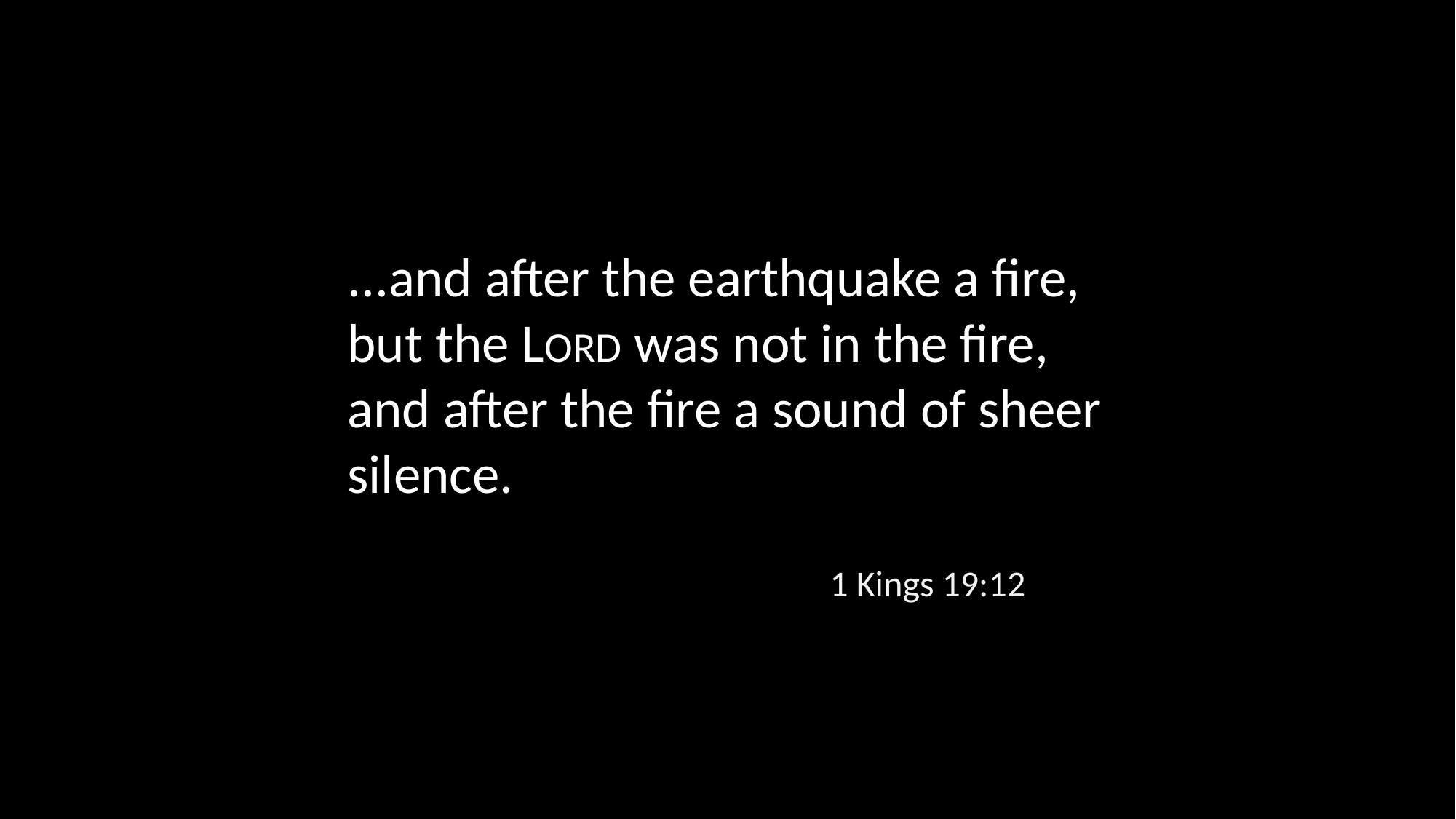

...and after the earthquake a fire,
but the LORD was not in the fire,
and after the fire a sound of sheer silence.
1 Kings 19:12